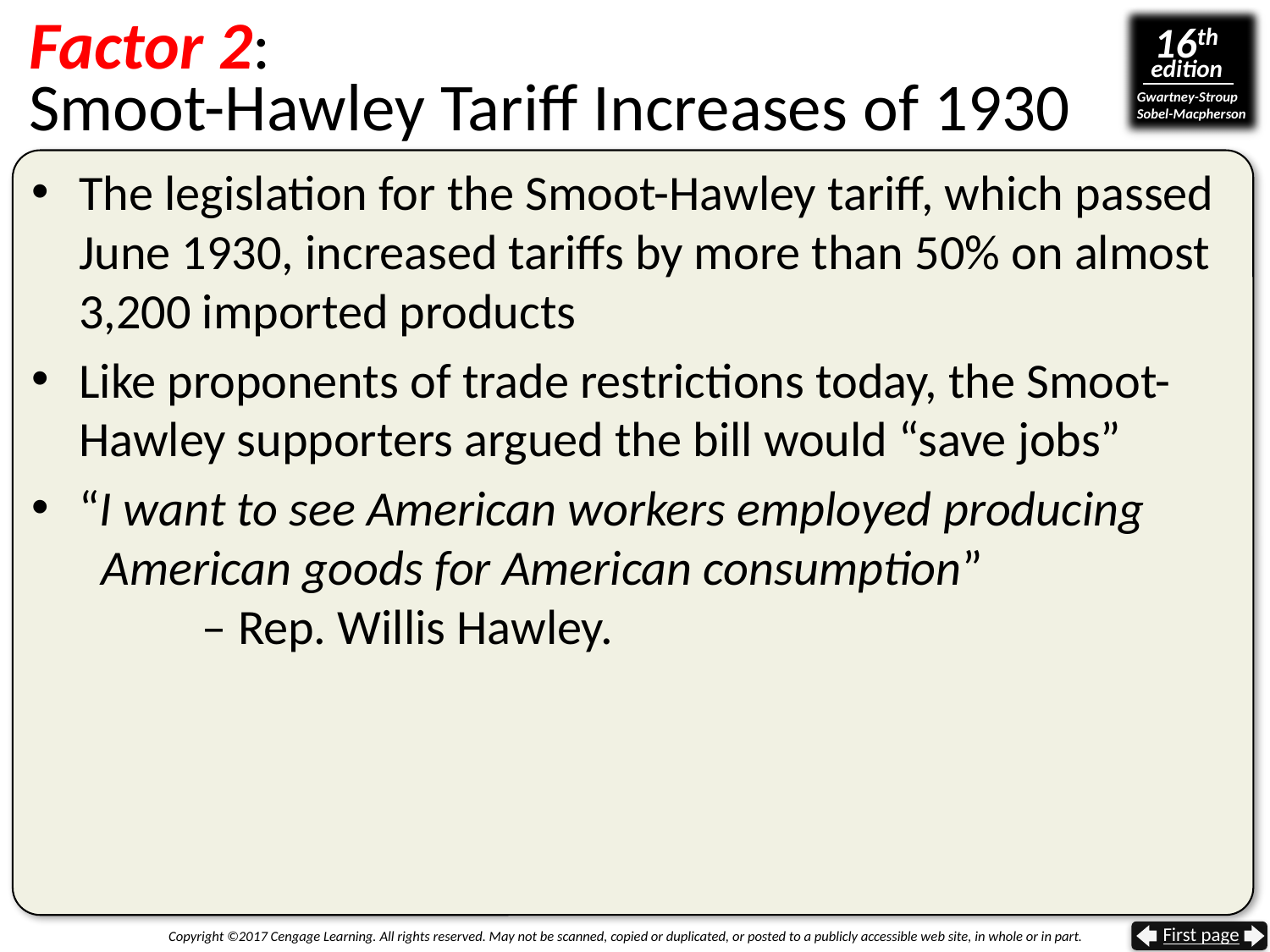

# Factor 2: Smoot-Hawley Tariff Increases of 1930
The legislation for the Smoot-Hawley tariff, which passed June 1930, increased tariffs by more than 50% on almost 3,200 imported products
Like proponents of trade restrictions today, the Smoot-Hawley supporters argued the bill would “save jobs”
“I want to see American workers employed producing
  American goods for American consumption”
           – Rep. Willis Hawley.